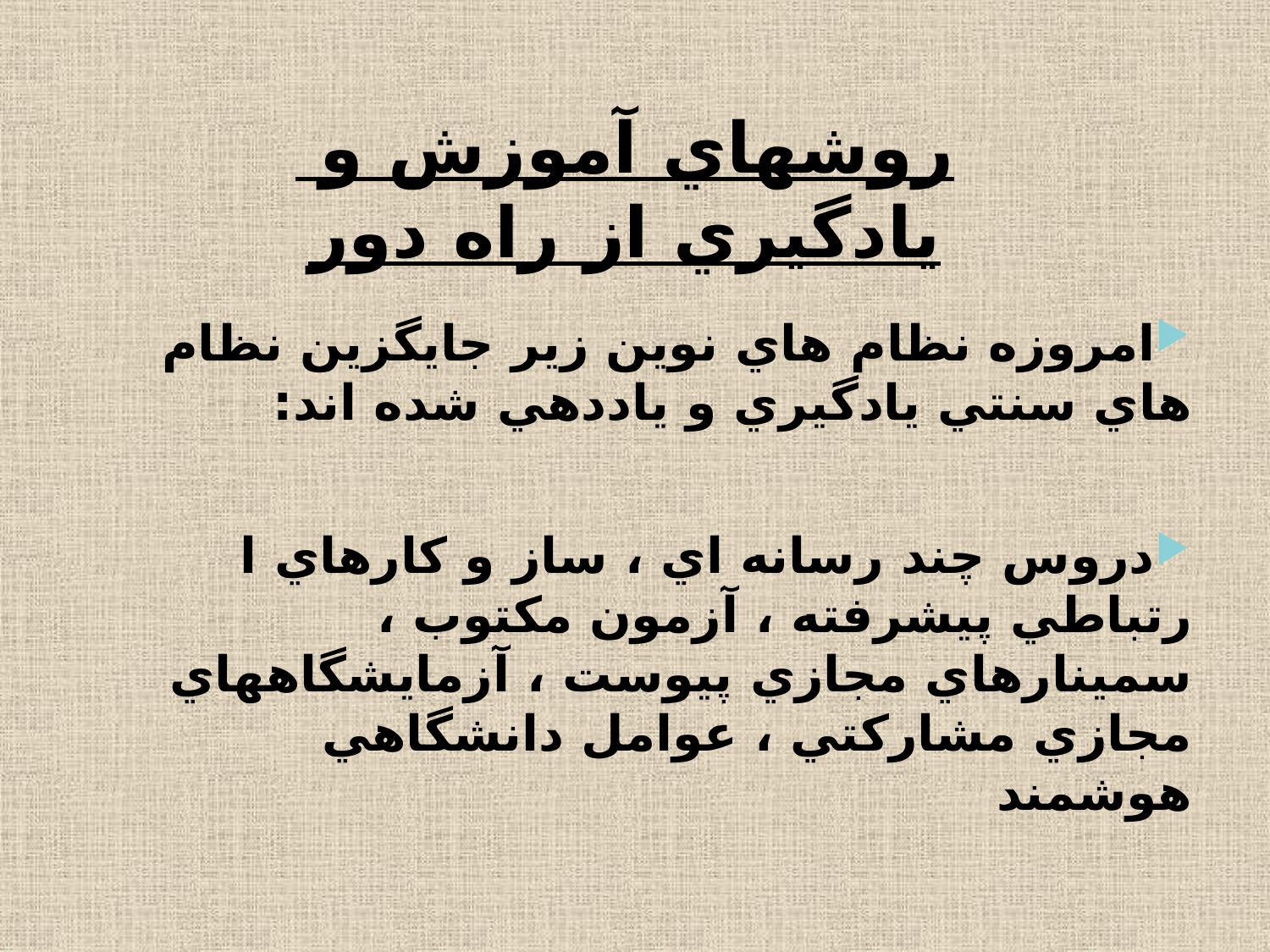

# روشهاي آموزش و يادگيري از راه دور
امروزه نظام هاي نوين زير جايگزين نظام هاي سنتي يادگيري و ياددهي شده اند:

دروس چند رسانه اي ، ساز و كارهاي ا رتباطي پيشرفته ، آزمون مكتوب ، سمينارهاي مجازي پيوست ، آزمايشگاههاي مجازي مشاركتي ، عوامل دانشگاهي هوشمند